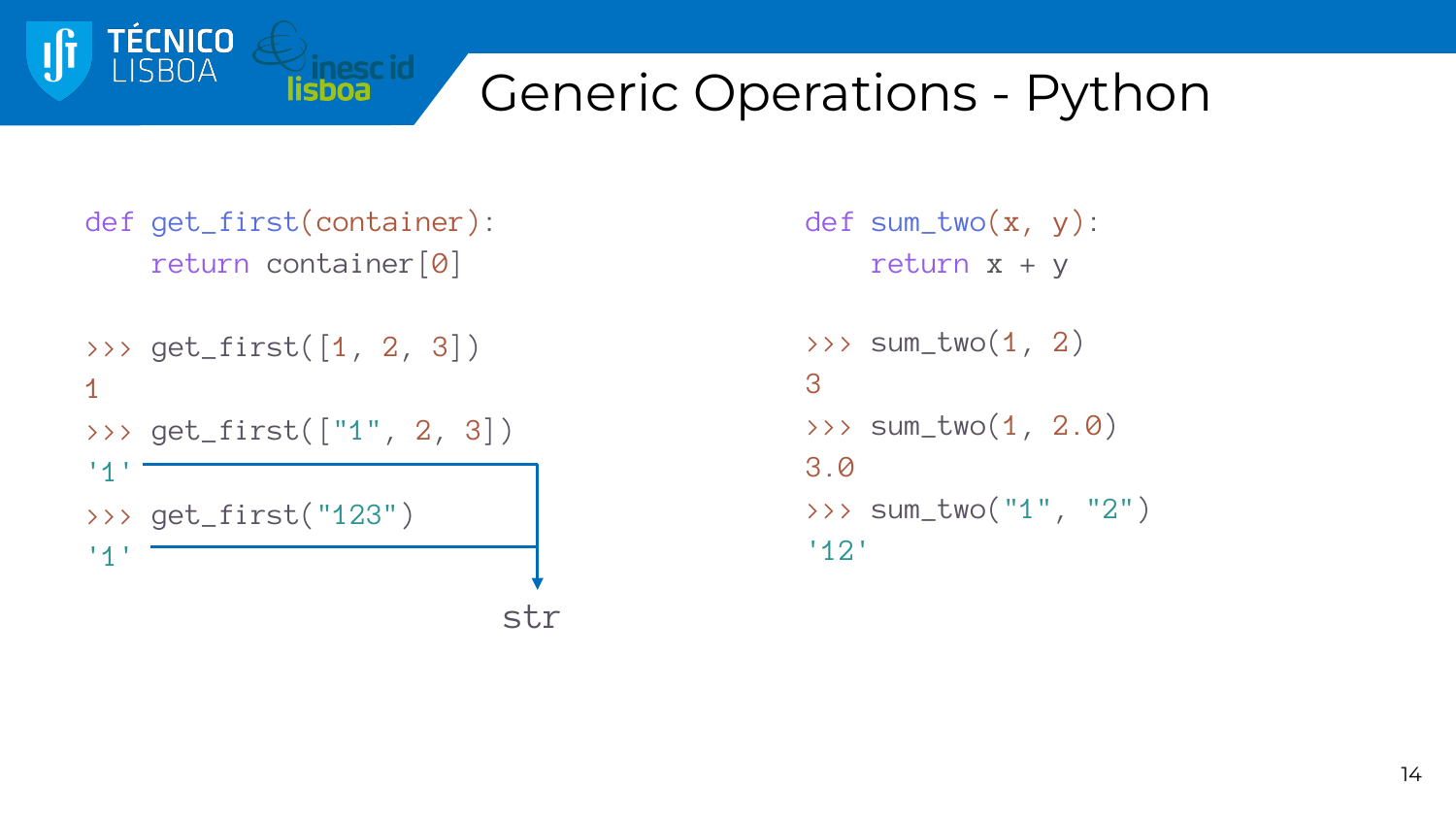

# Generic Operations - Python
def get_first(container):
    return container[0]
>>> get_first([1, 2, 3])
1
>>> get_first(["1", 2, 3])
'1'
>>> get_first("123")
'1'
def sum_two(x, y):
    return x + y
>>> sum_two(1, 2)
3
>>> sum_two(1, 2.0)
3.0
>>> sum_two("1", "2")
'12'
str
14